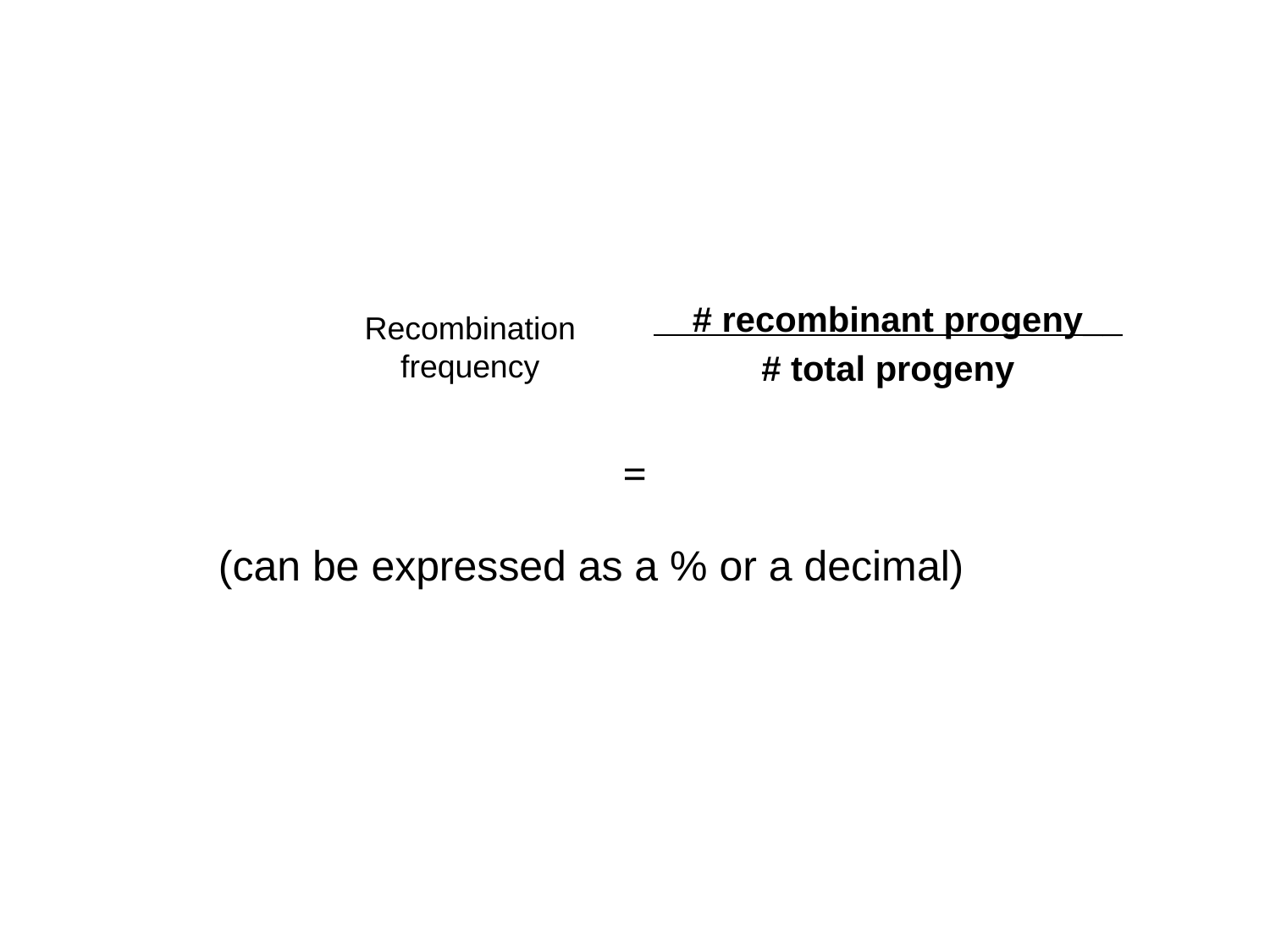

# recombinant progeny__
# total progeny
Recombination frequency
=
(can be expressed as a % or a decimal)